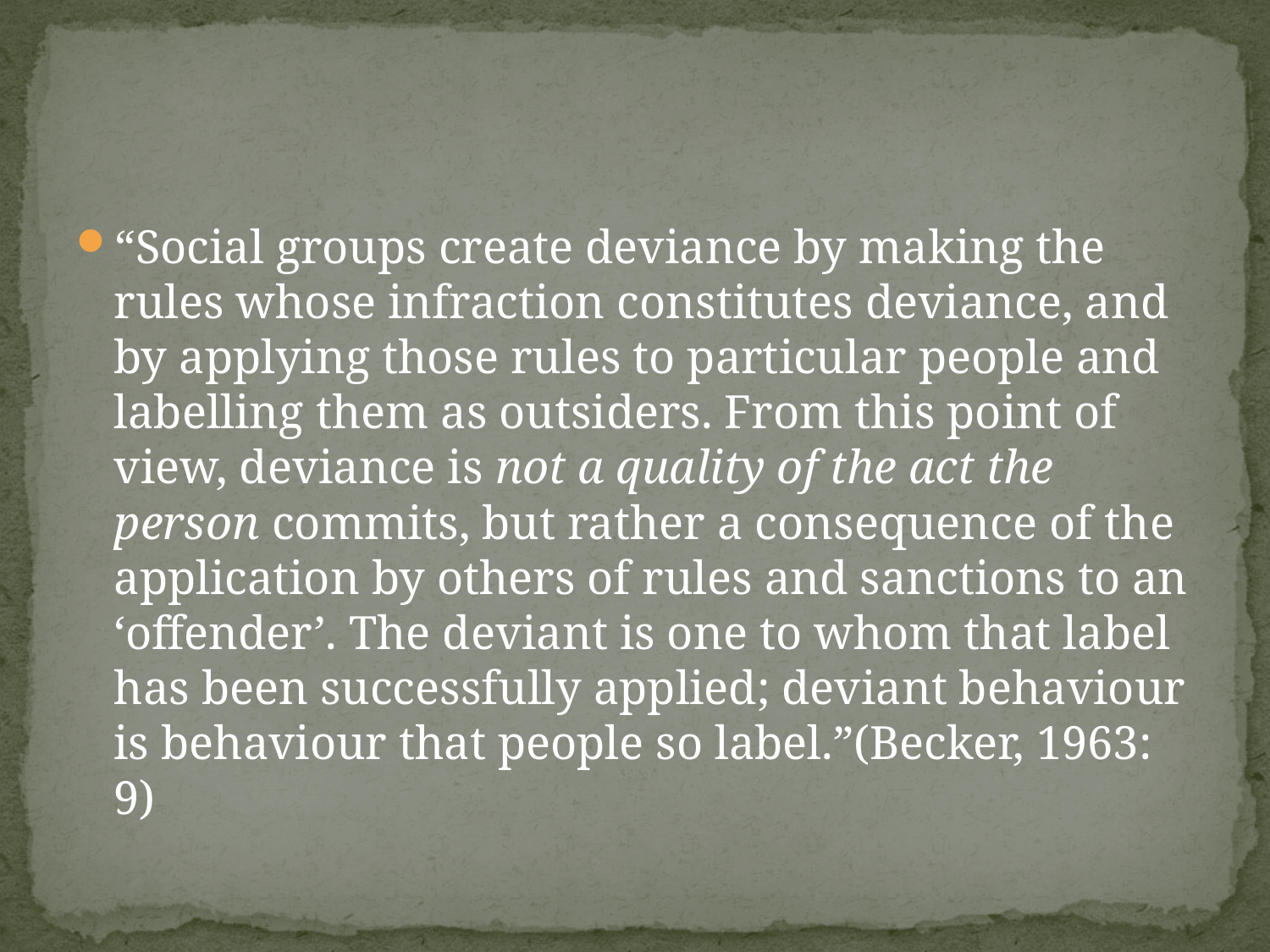

#
“Social groups create deviance by making the rules whose infraction constitutes deviance, and by applying those rules to particular people and labelling them as outsiders. From this point of view, deviance is not a quality of the act the person commits, but rather a consequence of the application by others of rules and sanctions to an ‘offender’. The deviant is one to whom that label has been successfully applied; deviant behaviour is behaviour that people so label.”(Becker, 1963: 9)